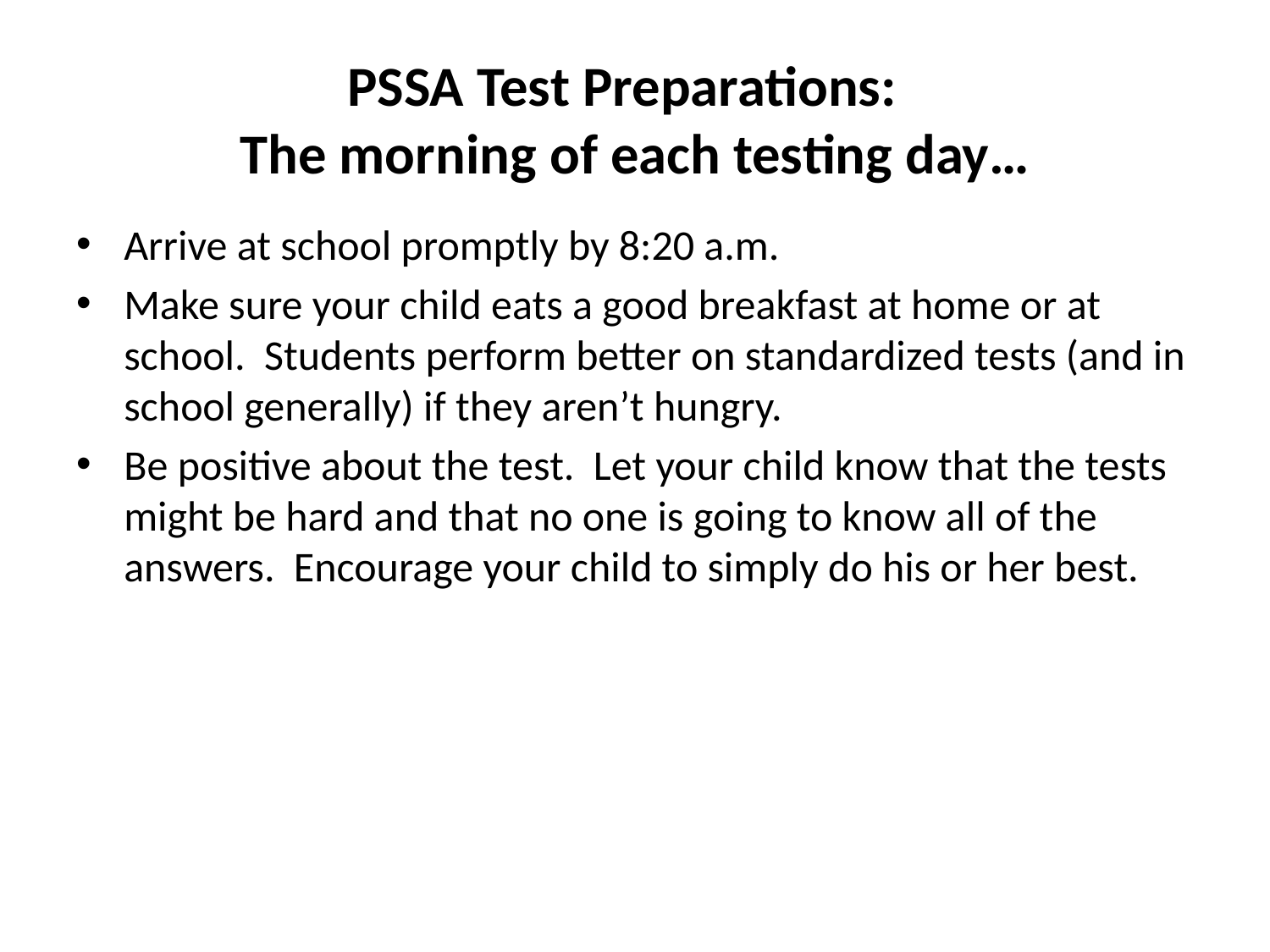

# PSSA Test Preparations: The morning of each testing day…
Arrive at school promptly by 8:20 a.m.
Make sure your child eats a good breakfast at home or at school.  Students perform better on standardized tests (and in school generally) if they aren’t hungry.
Be positive about the test.  Let your child know that the tests might be hard and that no one is going to know all of the answers.  Encourage your child to simply do his or her best.